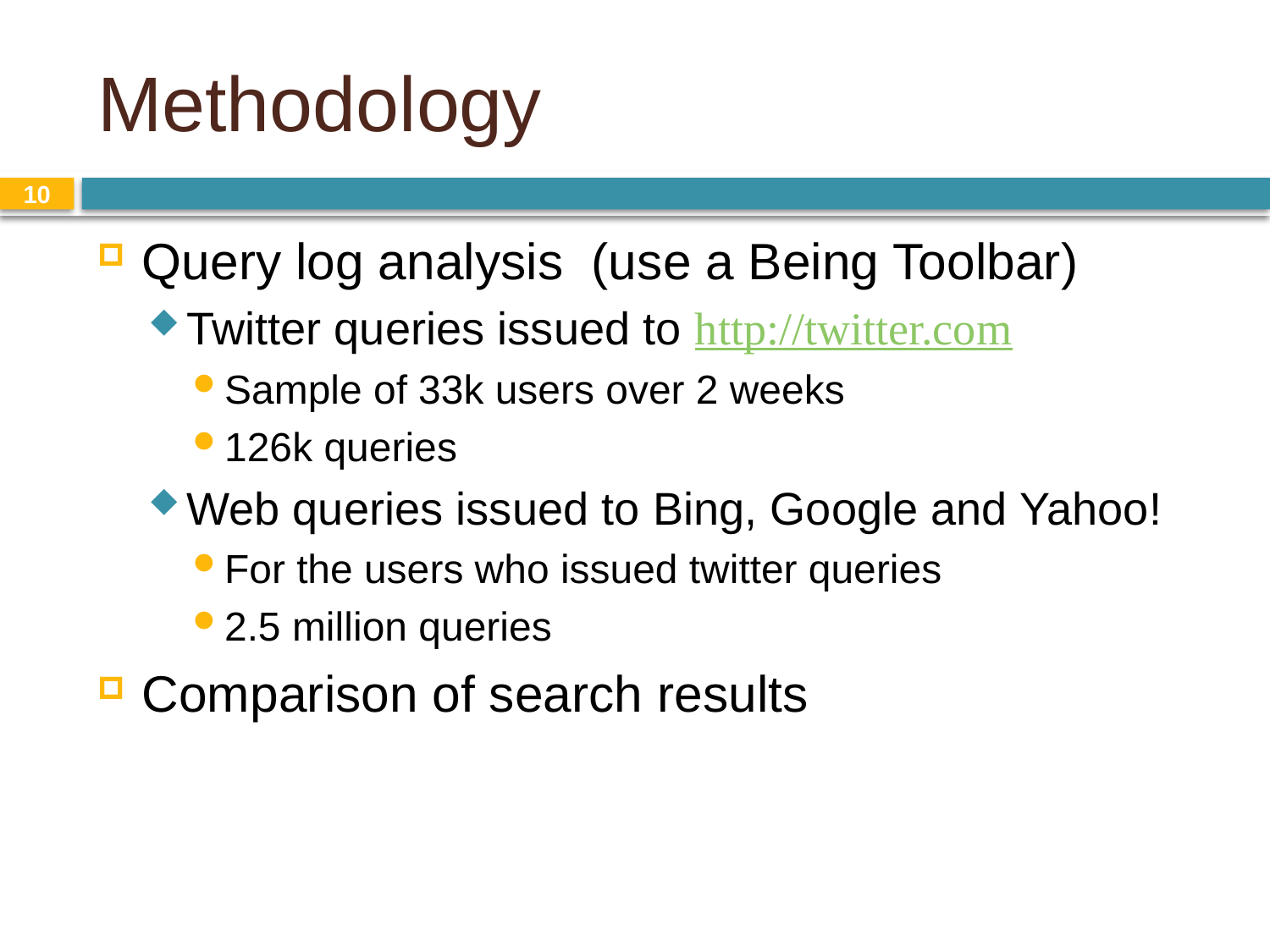

# Methodology
10
Query log analysis  (use a Being Toolbar)
Twitter queries issued to http://twitter.com
Sample of 33k users over 2 weeks
126k queries
Web queries issued to Bing, Google and Yahoo!
For the users who issued twitter queries
2.5 million queries
Comparison of search results